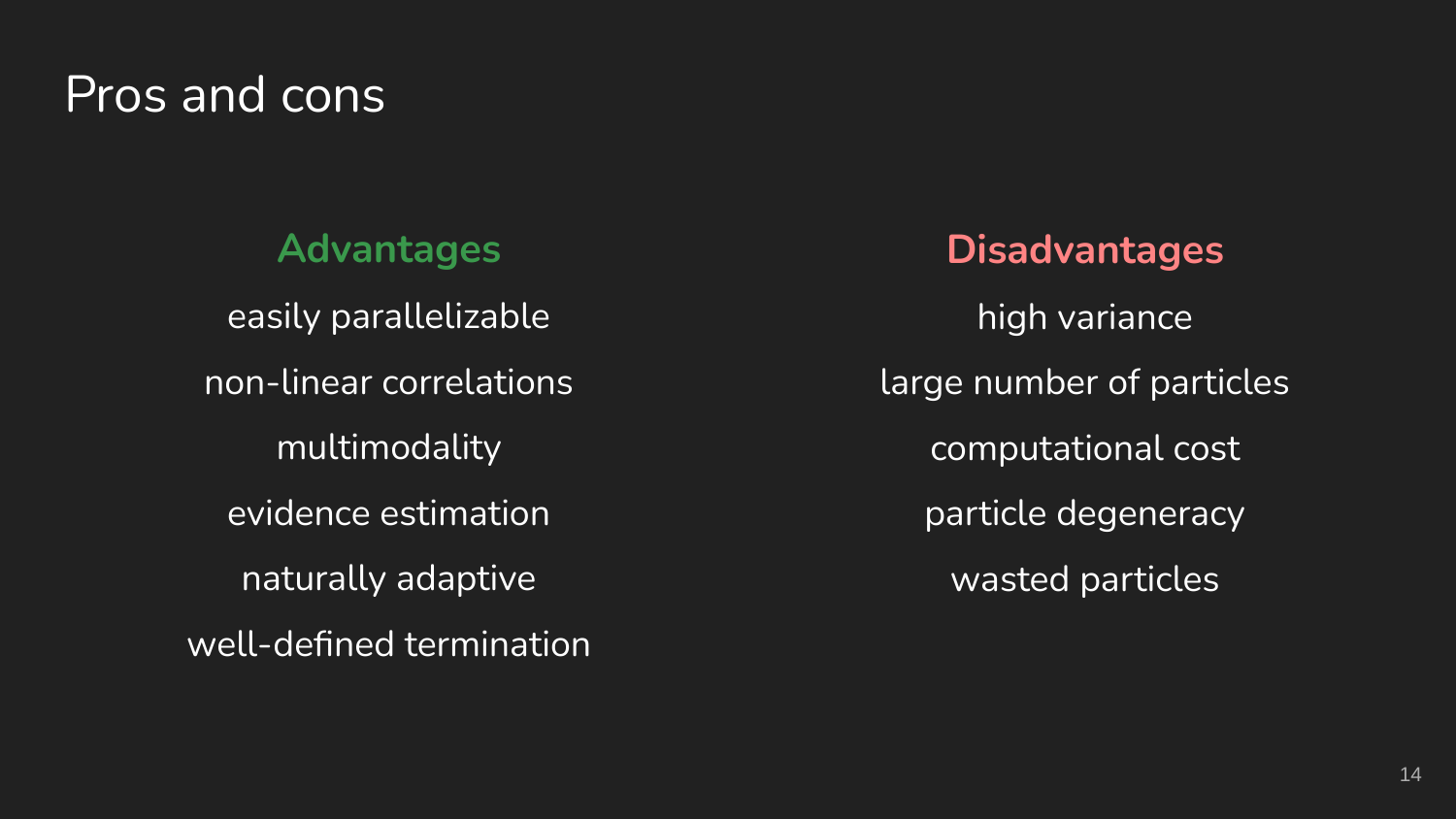

# Pros and cons
Advantages
easily parallelizable
non-linear correlations
multimodality
evidence estimation
naturally adaptive
well-defined termination
Disadvantages
high variance
large number of particles
computational cost
particle degeneracy
wasted particles
14